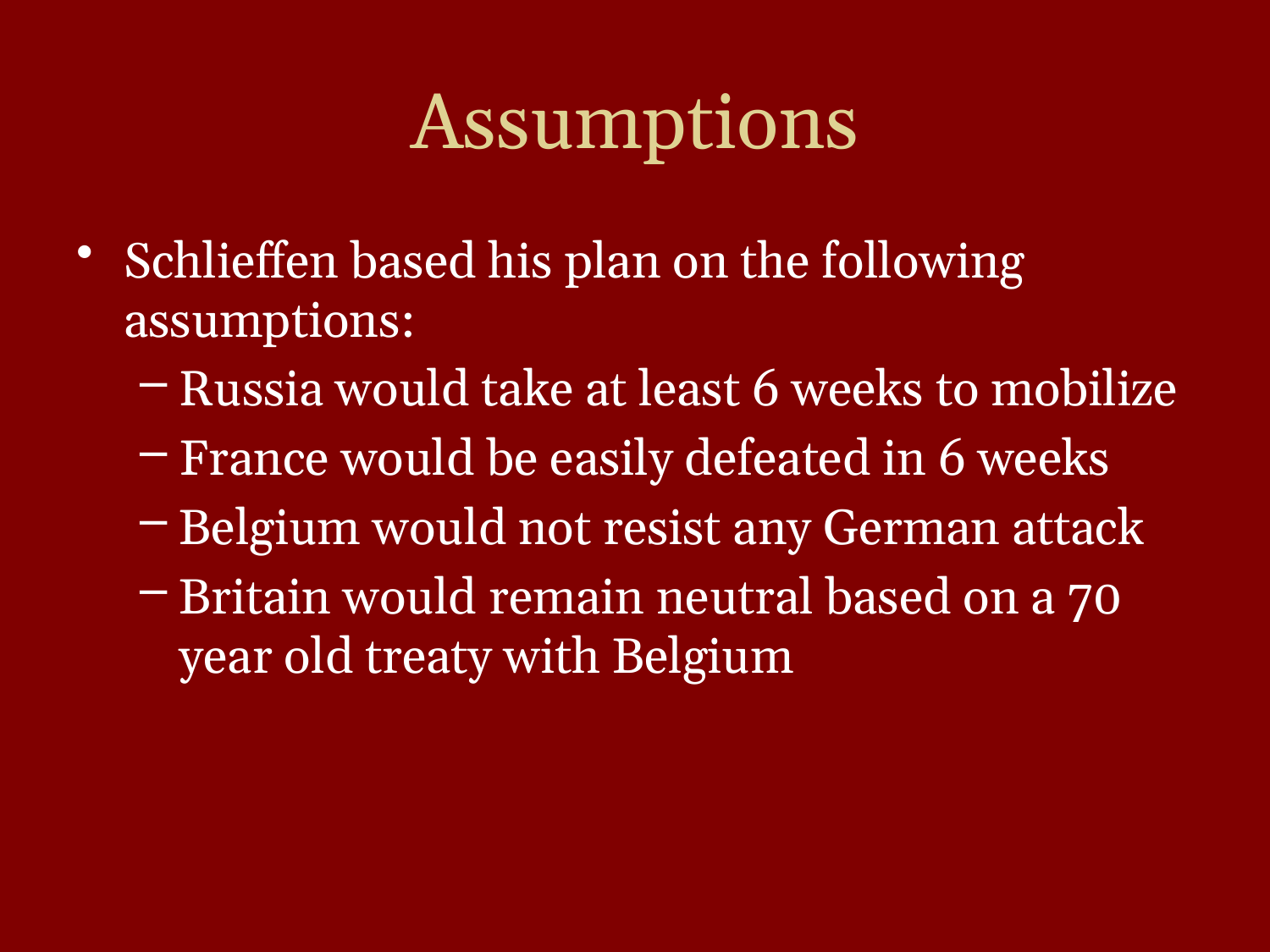

# Assumptions
Schlieffen based his plan on the following assumptions:
Russia would take at least 6 weeks to mobilize
France would be easily defeated in 6 weeks
Belgium would not resist any German attack
Britain would remain neutral based on a 70 year old treaty with Belgium